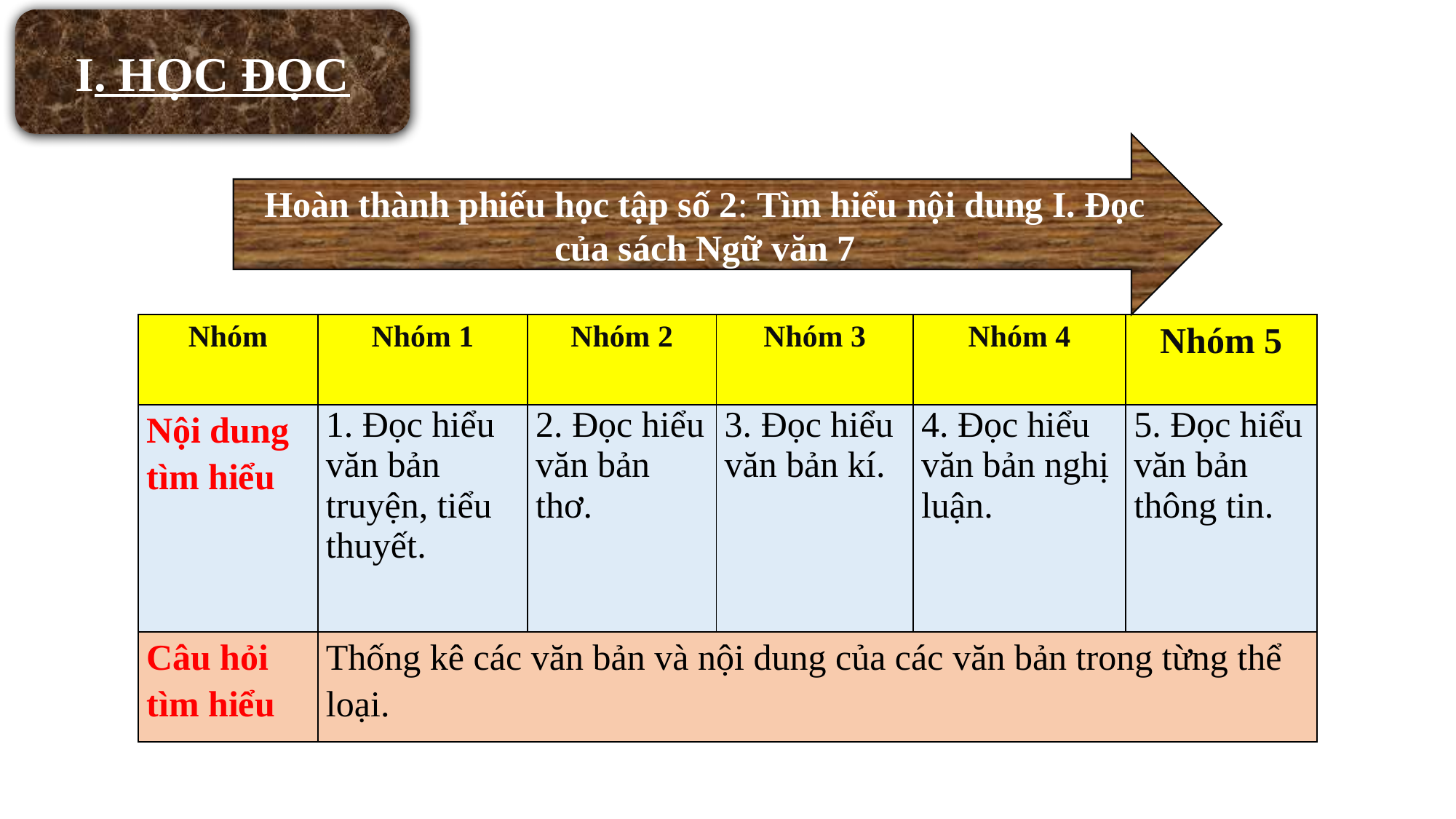

I. HỌC ĐỌC
Hoàn thành phiếu học tập số 2: Tìm hiểu nội dung I. Đọc của sách Ngữ văn 7
| Nhóm | Nhóm 1 | Nhóm 2 | Nhóm 3 | Nhóm 4 | Nhóm 5 |
| --- | --- | --- | --- | --- | --- |
| Nội dung tìm hiểu | 1. Đọc hiểu văn bản truyện, tiểu thuyết. | 2. Đọc hiểu văn bản thơ. | 3. Đọc hiểu văn bản kí. | 4. Đọc hiểu văn bản nghị luận. | 5. Đọc hiểu văn bản thông tin. |
| Câu hỏi tìm hiểu | Thống kê các văn bản và nội dung của các văn bản trong từng thể loại. |  |  |  |  |